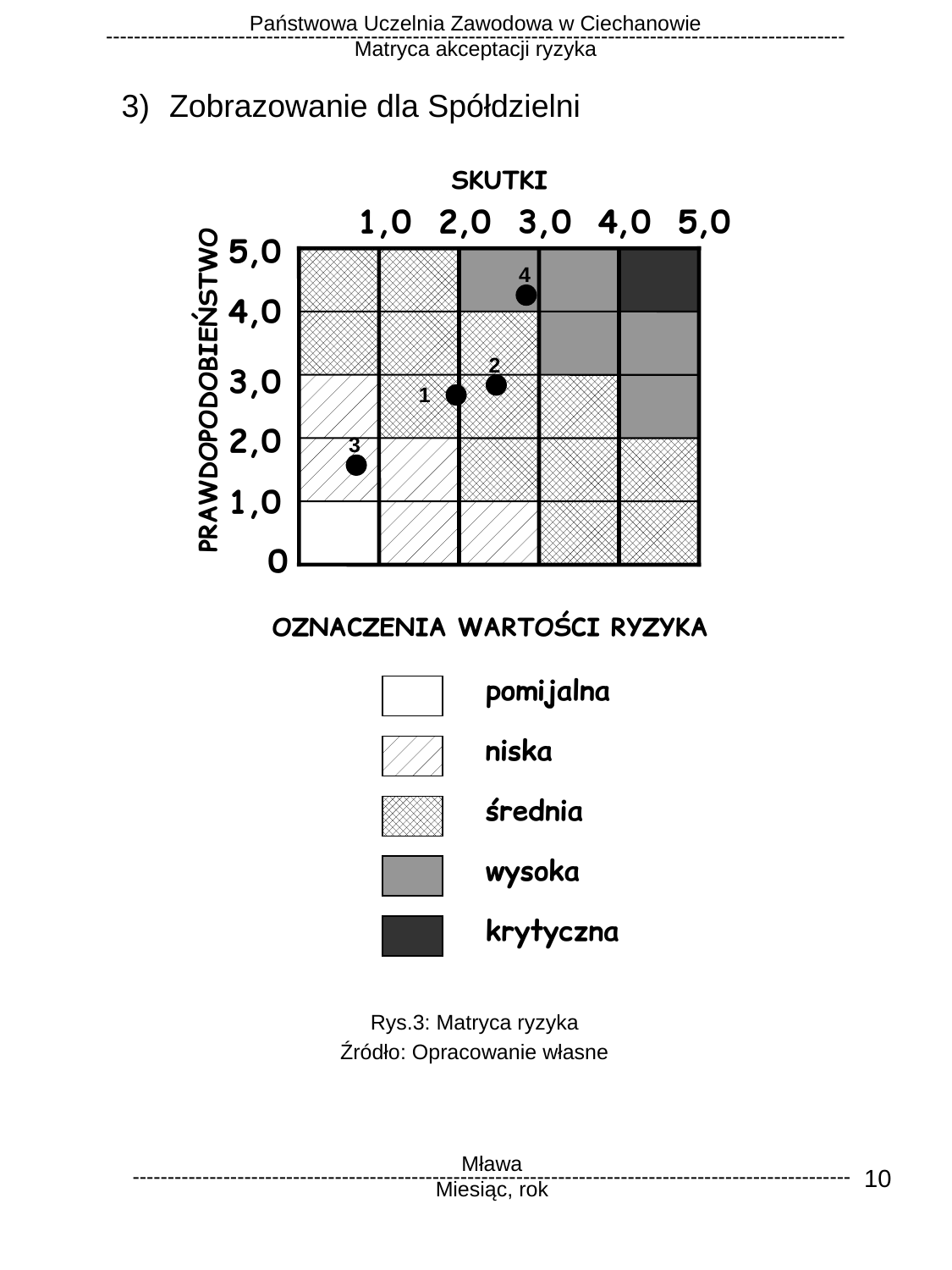

Państwowa Uczelnia Zawodowa w Ciechanowie
----------------------------------------------------------------------------------------------------------
Matryca akceptacji ryzyka
Zobrazowanie dla Spółdzielni
SKUTKI
1,0
2,0
3,0
4,0
5,0
5,0

4

4,0

2

3,0
PRAWDOPODOBIEŃSTWO

1

2,0
3

1,0

0

OZNACZENIA WARTOŚCI RYZYKA
pomijalna

niska

średnia

wysoka

krytyczna

Rys.3: Matryca ryzyka
Źródło: Opracowanie własne
Mława
-------------------------------------------------------------------------------------------------------
Miesiąc, rok
10